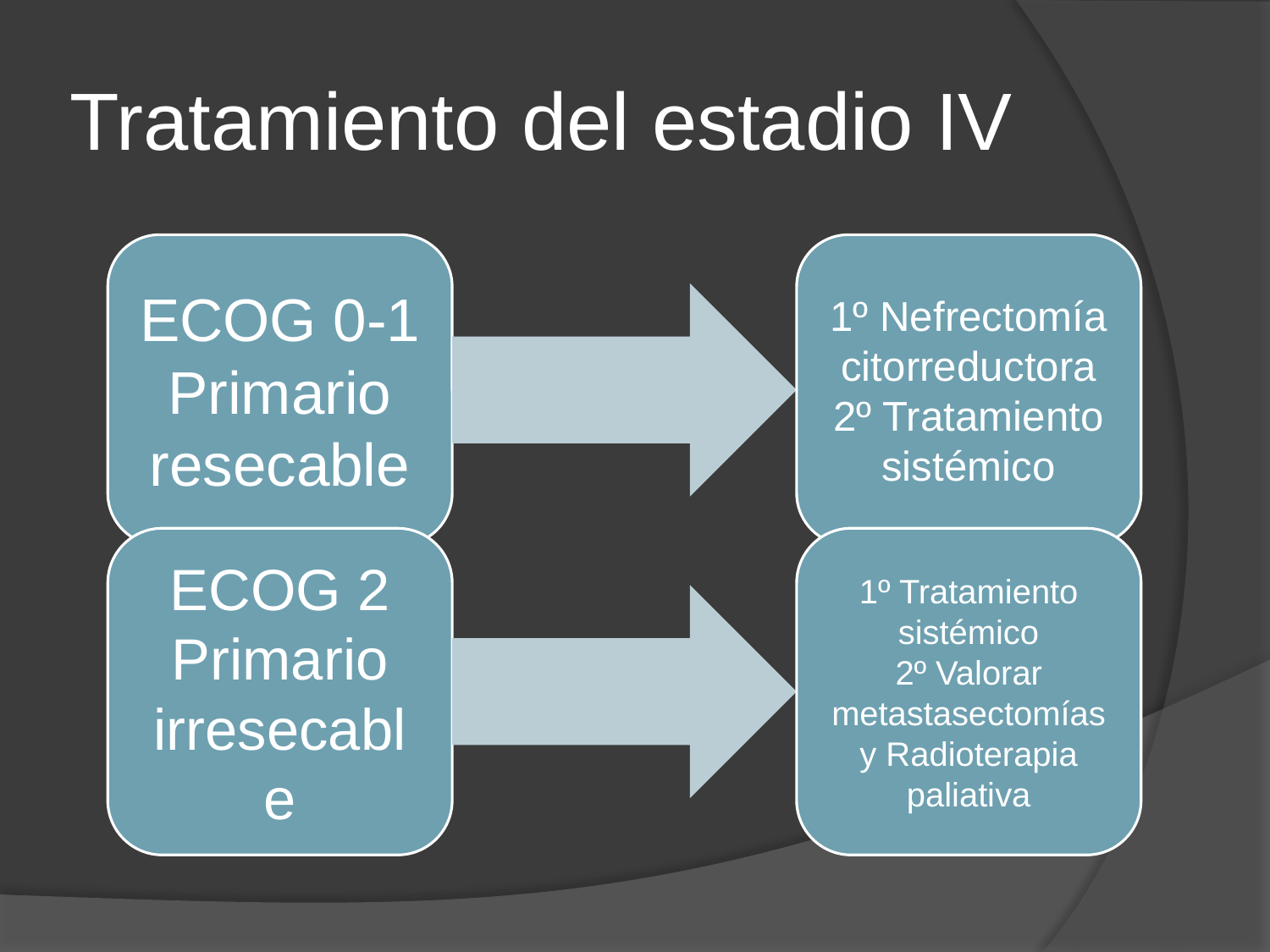

# Tratamiento del estadio IV
ECOG 0-1
Primario resecable
1º Nefrectomía citorreductora
2º Tratamiento sistémico
ECOG 2
Primario irresecable
1º Tratamiento sistémico
2º Valorar metastasectomías
y Radioterapia paliativa